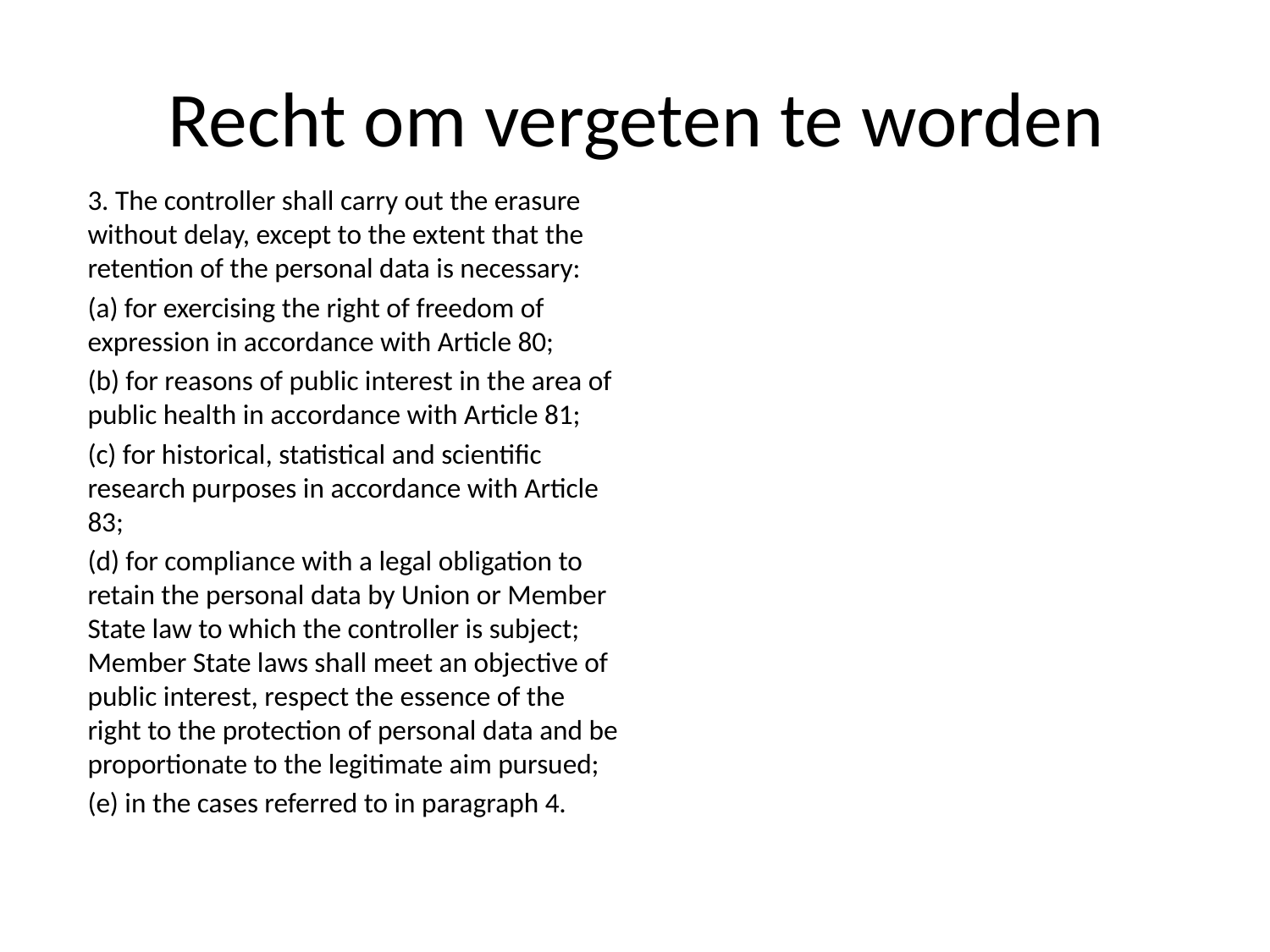

# Recht om vergeten te worden
3. The controller shall carry out the erasure without delay, except to the extent that the retention of the personal data is necessary:
(a) for exercising the right of freedom of expression in accordance with Article 80;
(b) for reasons of public interest in the area of public health in accordance with Article 81;
(c) for historical, statistical and scientific research purposes in accordance with Article 83;
(d) for compliance with a legal obligation to retain the personal data by Union or Member State law to which the controller is subject; Member State laws shall meet an objective of public interest, respect the essence of the right to the protection of personal data and be proportionate to the legitimate aim pursued;
(e) in the cases referred to in paragraph 4.